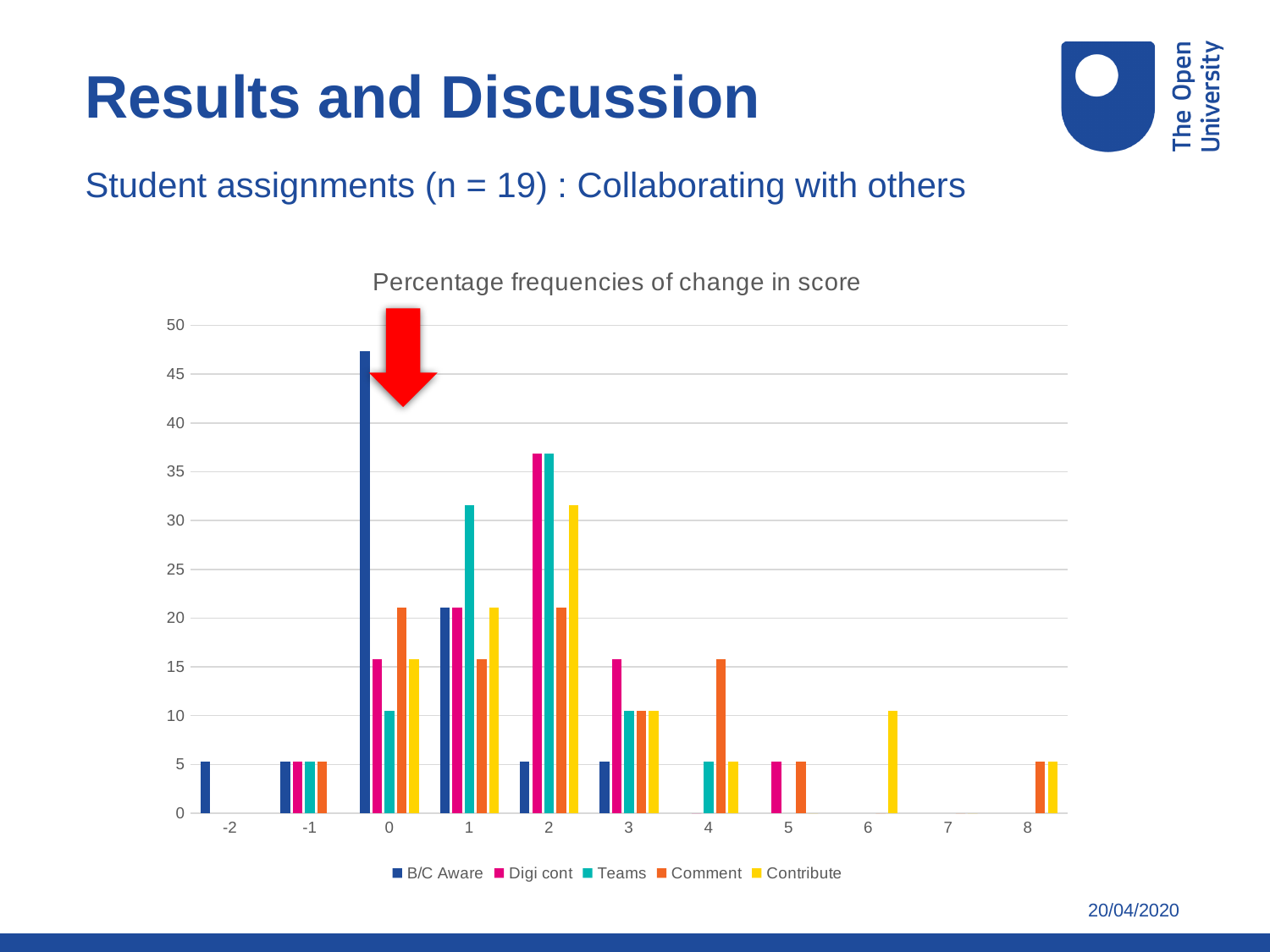

Results and Discussion
Student assignments (n = 19) : Collaborating with others

### Chart: Percentage frequencies of change in score

| Category | B/C Aware | Digi cont | Teams | Comment | Contribute |
|---|---|---|---|---|---|
| -2 | 5.2631578947368425 | None | None | None | None |
| -1 | 5.2631578947368425 | 5.263157894736842 | 5.2631578947368425 | 5.2631578947368425 | None |
| 0 | 47.36842105263158 | 15.789473684210526 | 10.526315789473685 | 21.05263157894737 | 15.789473684210526 |
| 1 | 21.05263157894737 | 21.052631578947366 | 31.57894736842105 | 15.789473684210526 | 21.05263157894737 |
| 2 | 5.2631578947368425 | 36.84210526315789 | 36.8421052631579 | 21.05263157894737 | 31.57894736842105 |
| 3 | 5.2631578947368425 | 15.789473684210526 | 10.526315789473685 | 10.526315789473685 | 10.526315789473685 |
| 4 | None | 0.0 | 5.2631578947368425 | 15.789473684210526 | 5.2631578947368425 |
| 5 | None | 5.263157894736842 | None | 5.2631578947368425 | 0.0 |
| 6 | None | None | None | 0.0 | 10.526315789473685 |
| 7 | None | None | None | 0.0 | 0.0 |
| 8 | None | None | None | 5.2631578947368425 | 5.2631578947368425 |